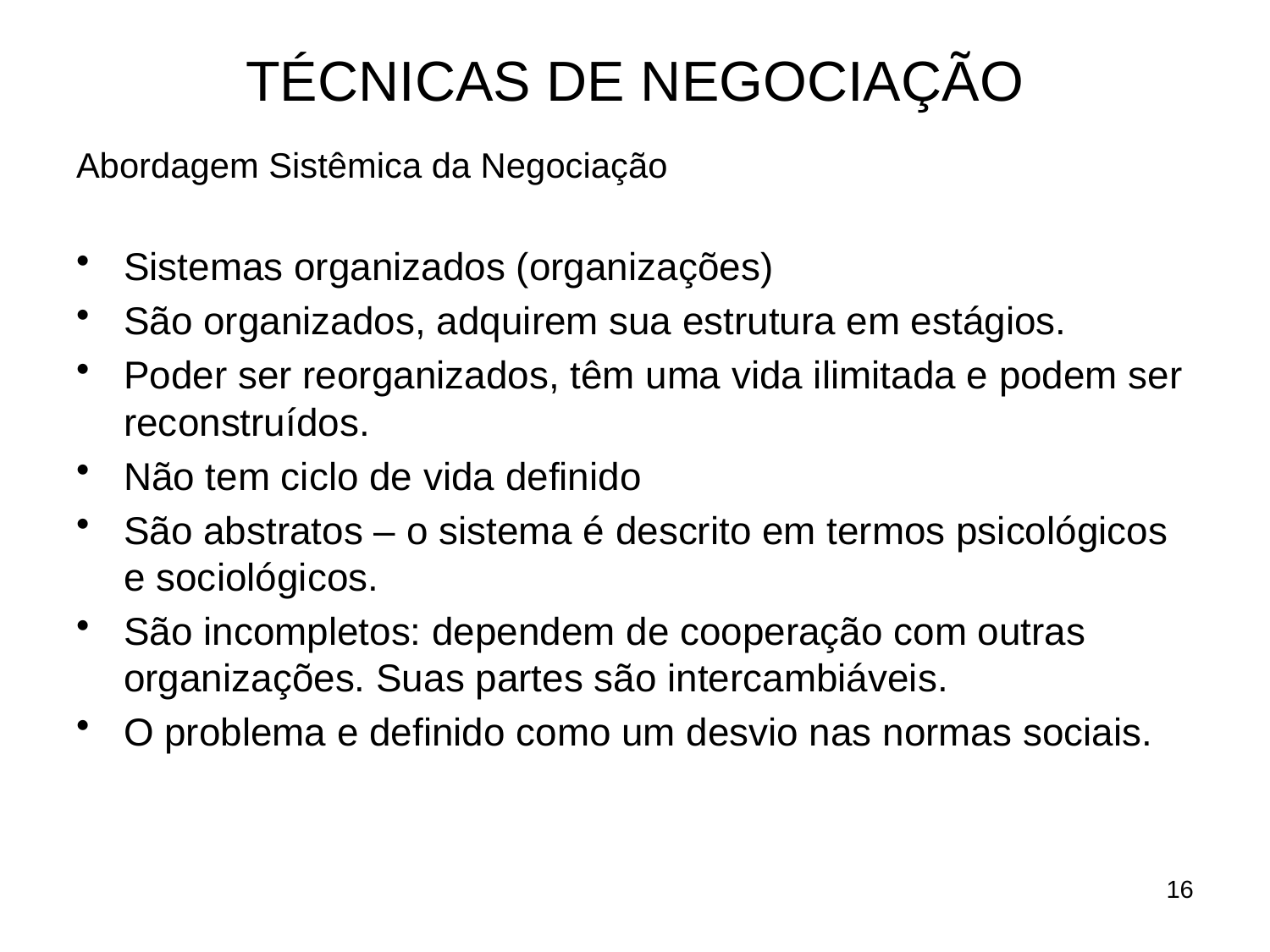

# TÉCNICAS DE NEGOCIAÇÃO
Abordagem Sistêmica da Negociação

Sistemas organizados (organizações)
São organizados, adquirem sua estrutura em estágios.
Poder ser reorganizados, têm uma vida ilimitada e podem ser reconstruídos.
Não tem ciclo de vida definido
São abstratos – o sistema é descrito em termos psicológicos e sociológicos.
São incompletos: dependem de cooperação com outras organizações. Suas partes são intercambiáveis.
O problema e definido como um desvio nas normas sociais.
16